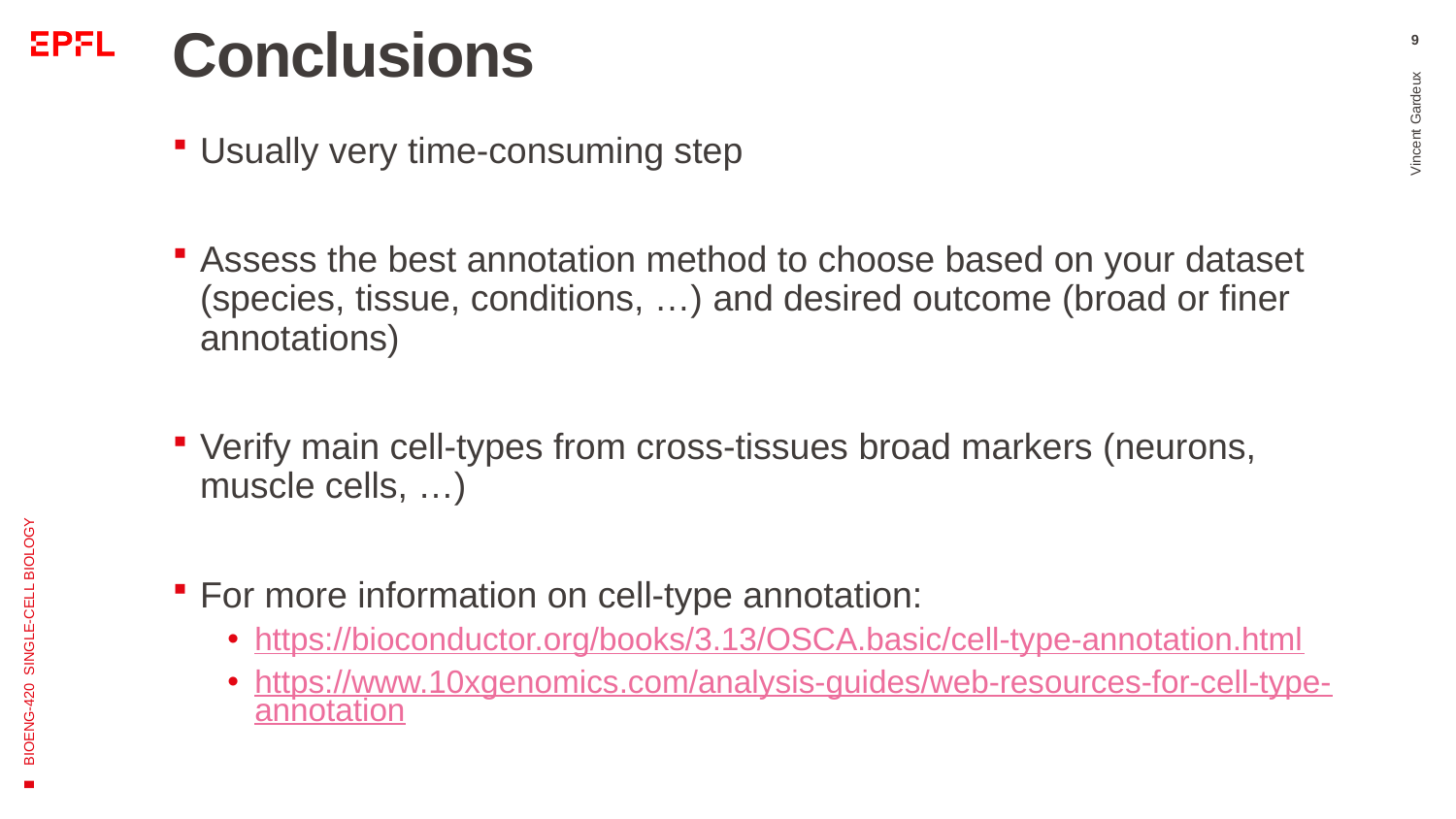

# Conclusions
9
Usually very time-consuming step

Assess the best annotation method to choose based on your dataset (species, tissue, conditions, …) and desired outcome (broad or finer annotations)

Verify main cell-types from cross-tissues broad markers (neurons, muscle cells, …)

For more information on cell-type annotation:
https://bioconductor.org/books/3.13/OSCA.basic/cell-type-annotation.html
https://www.10xgenomics.com/analysis-guides/web-resources-for-cell-type-annotation

Vincent Gardeux
BIOENG-420  SINGLE-CELL BIOLOGY